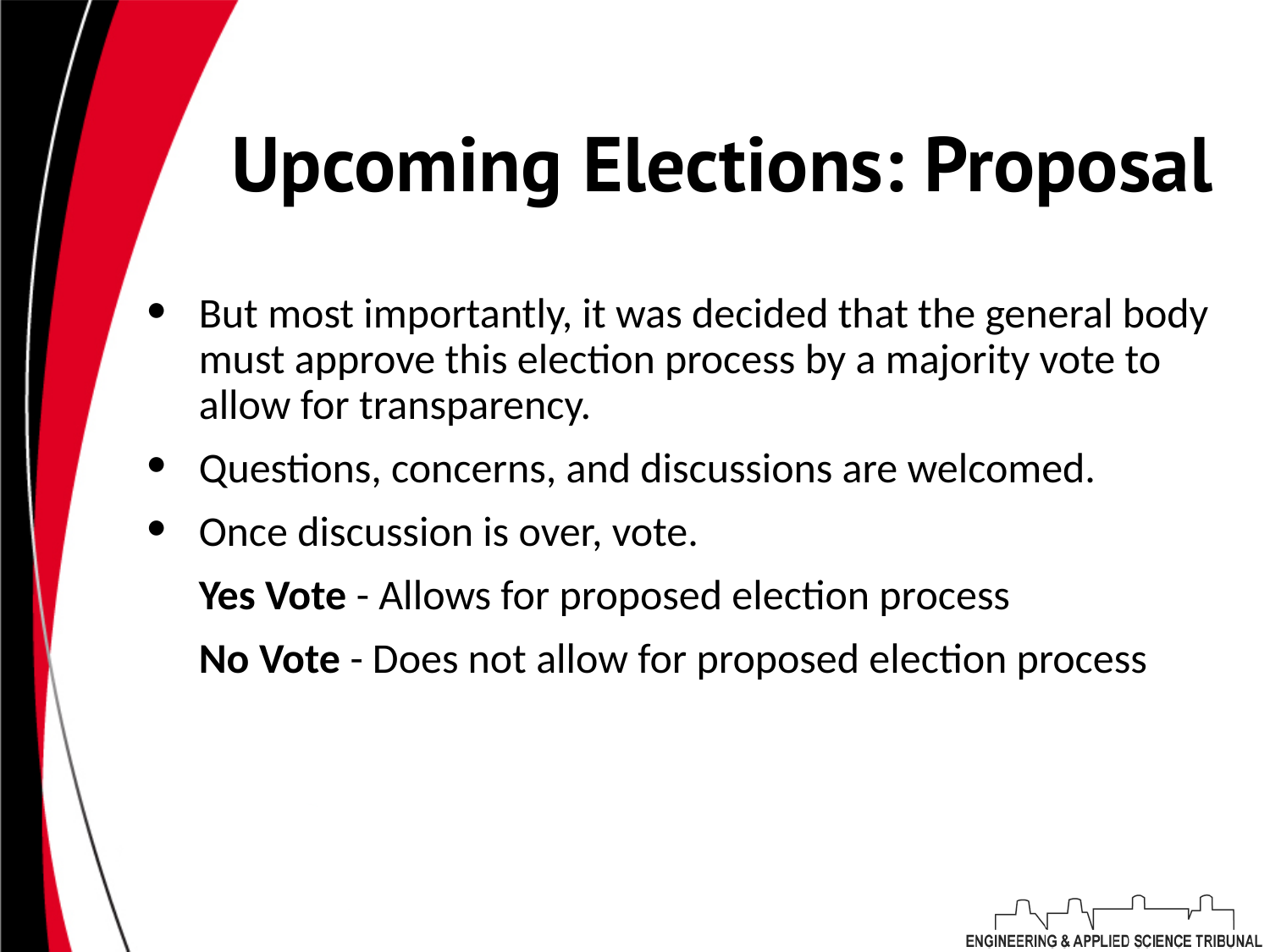

# Upcoming Elections: Proposal
But most importantly, it was decided that the general body must approve this election process by a majority vote to allow for transparency.
Questions, concerns, and discussions are welcomed.
Once discussion is over, vote.
Yes Vote - Allows for proposed election process
No Vote - Does not allow for proposed election process